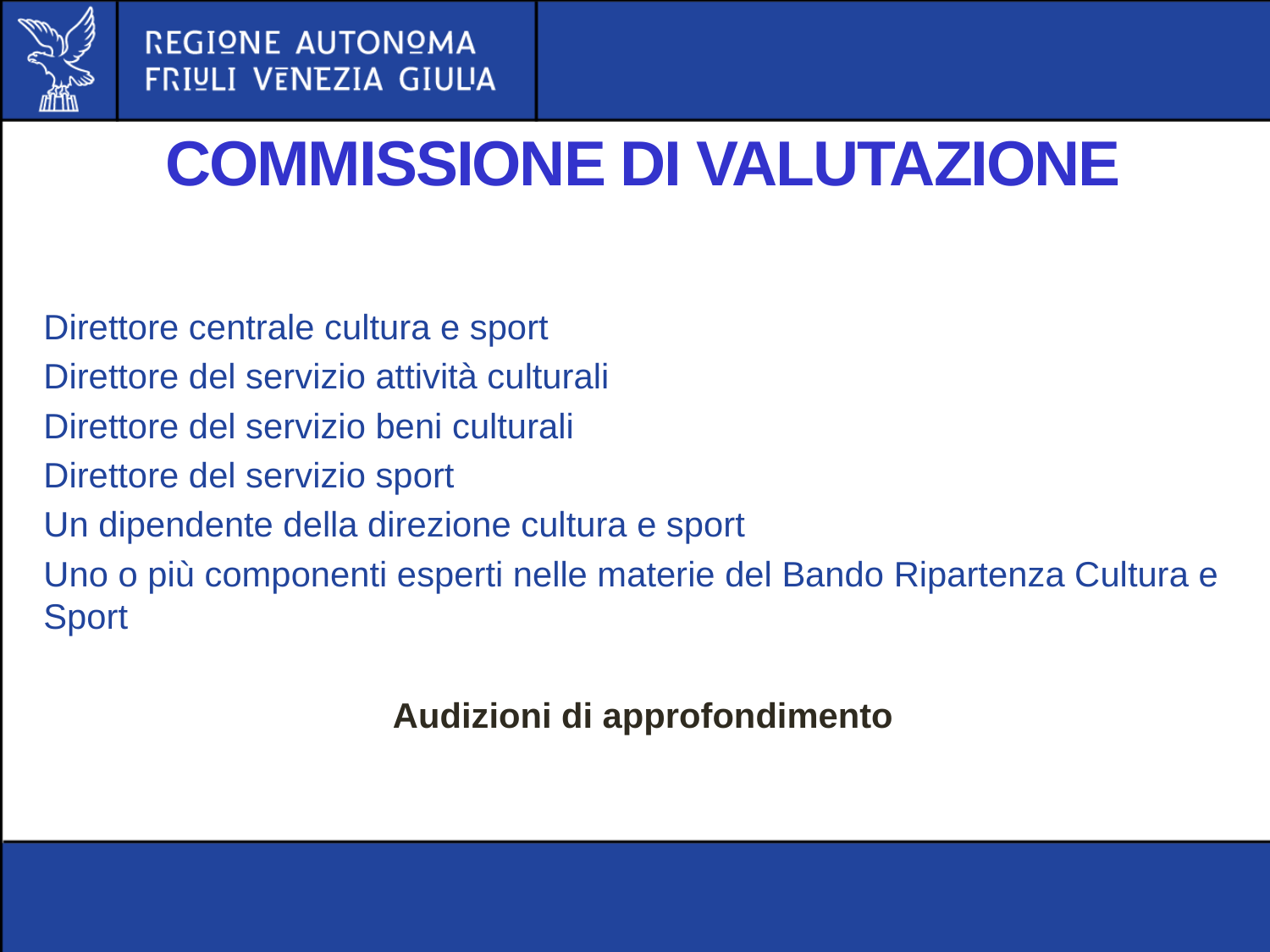

COMMISSIONE DI VALUTAZIONE

Direttore centrale cultura e sport
Direttore del servizio attività culturali
Direttore del servizio beni culturali
Direttore del servizio sport
Un dipendente della direzione cultura e sport
Uno o più componenti esperti nelle materie del Bando Ripartenza Cultura e Sport

Audizioni di approfondimento

#